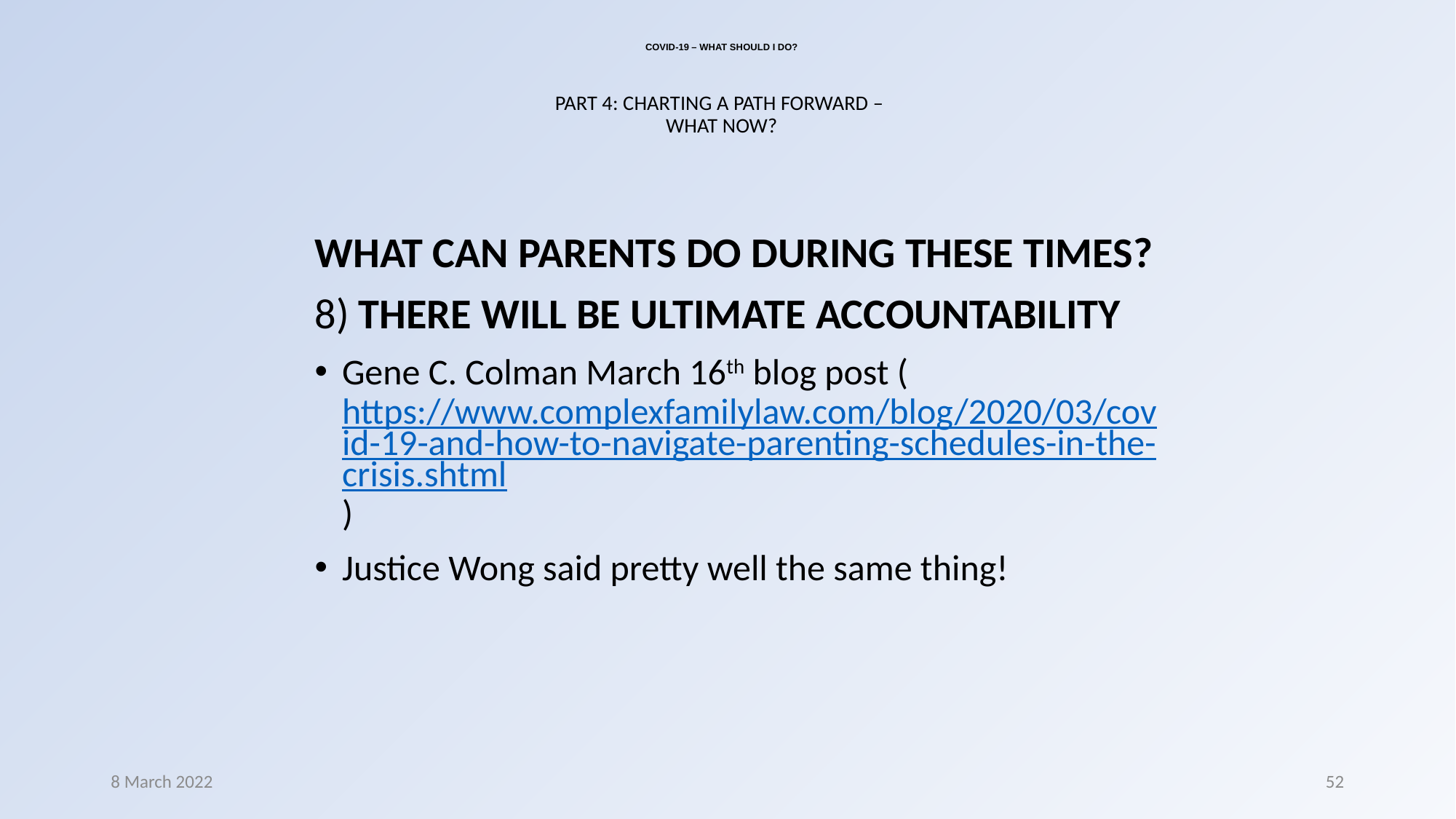

# COVID-19 – WHAT SHOULD I DO? PART 4: CHARTING A PATH FORWARD – WHAT NOW?
WHAT CAN PARENTS DO DURING THESE TIMES?
8) THERE WILL BE ULTIMATE ACCOUNTABILITY
Gene C. Colman March 16th blog post (https://www.complexfamilylaw.com/blog/2020/03/covid-19-and-how-to-navigate-parenting-schedules-in-the-crisis.shtml)
Justice Wong said pretty well the same thing!
8 March 2022
52